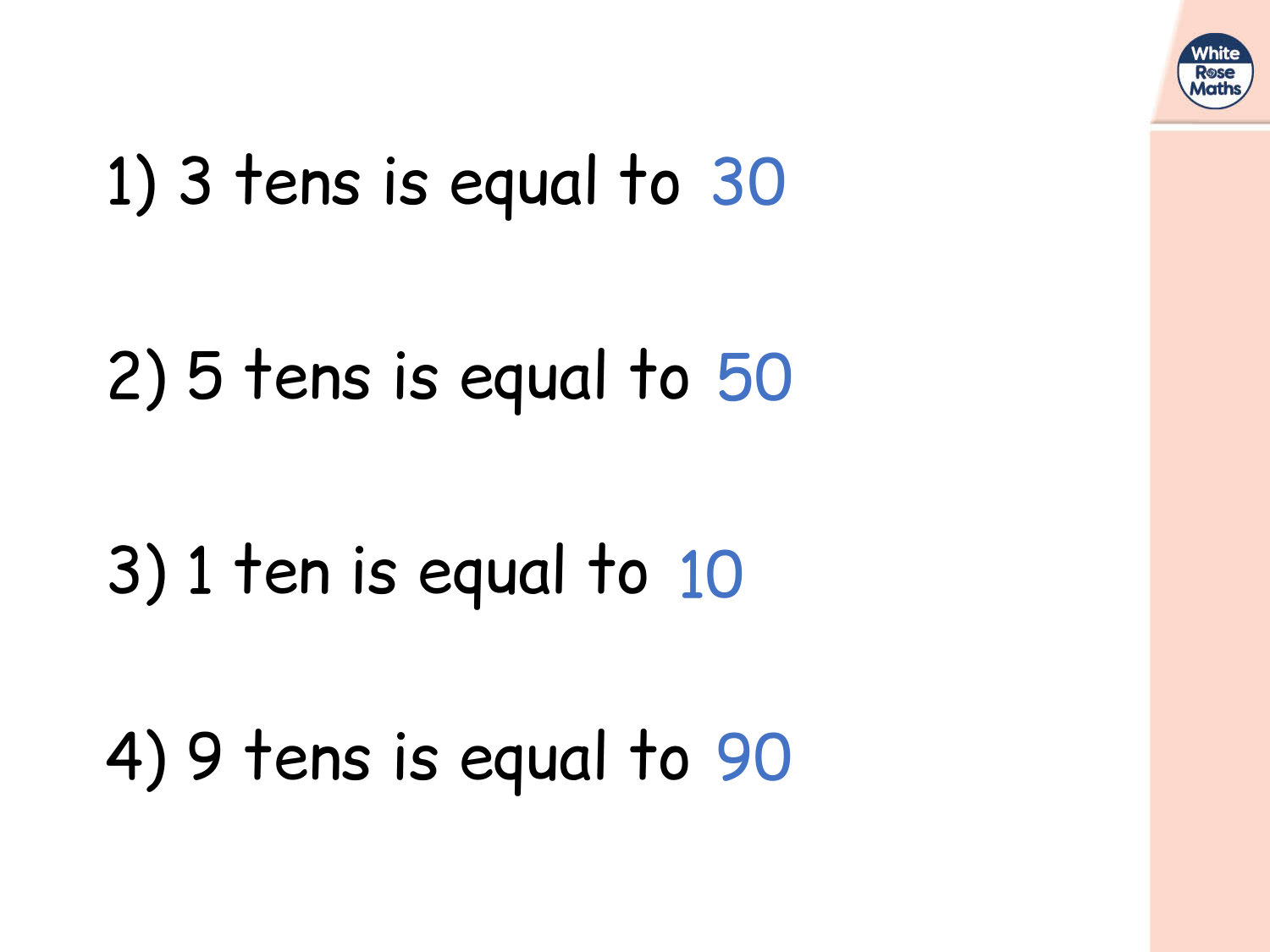

3 tens is equal to

2) 5 tens is equal to

3) 1 ten is equal to

4) 9 tens is equal to
30
50
10
90